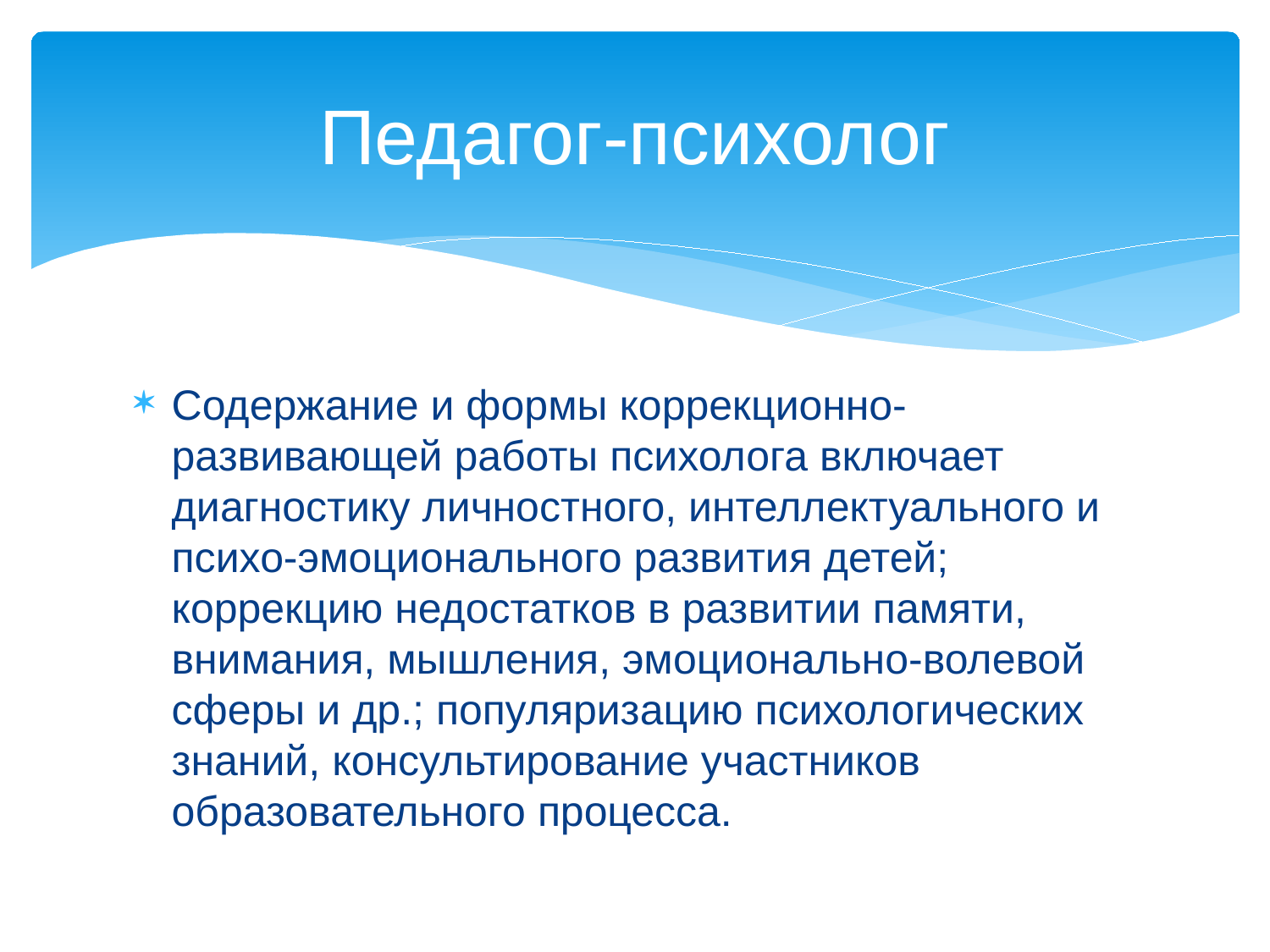

# Педагог-психолог
Содержание и формы коррекционно-развивающей работы психолога включает диагностику личностного, интеллектуального и психо-эмоционального развития детей; коррекцию недостатков в развитии памяти, внимания, мышления, эмоционально-волевой сферы и др.; популяризацию психологических знаний, консультирование участников образовательного процесса.